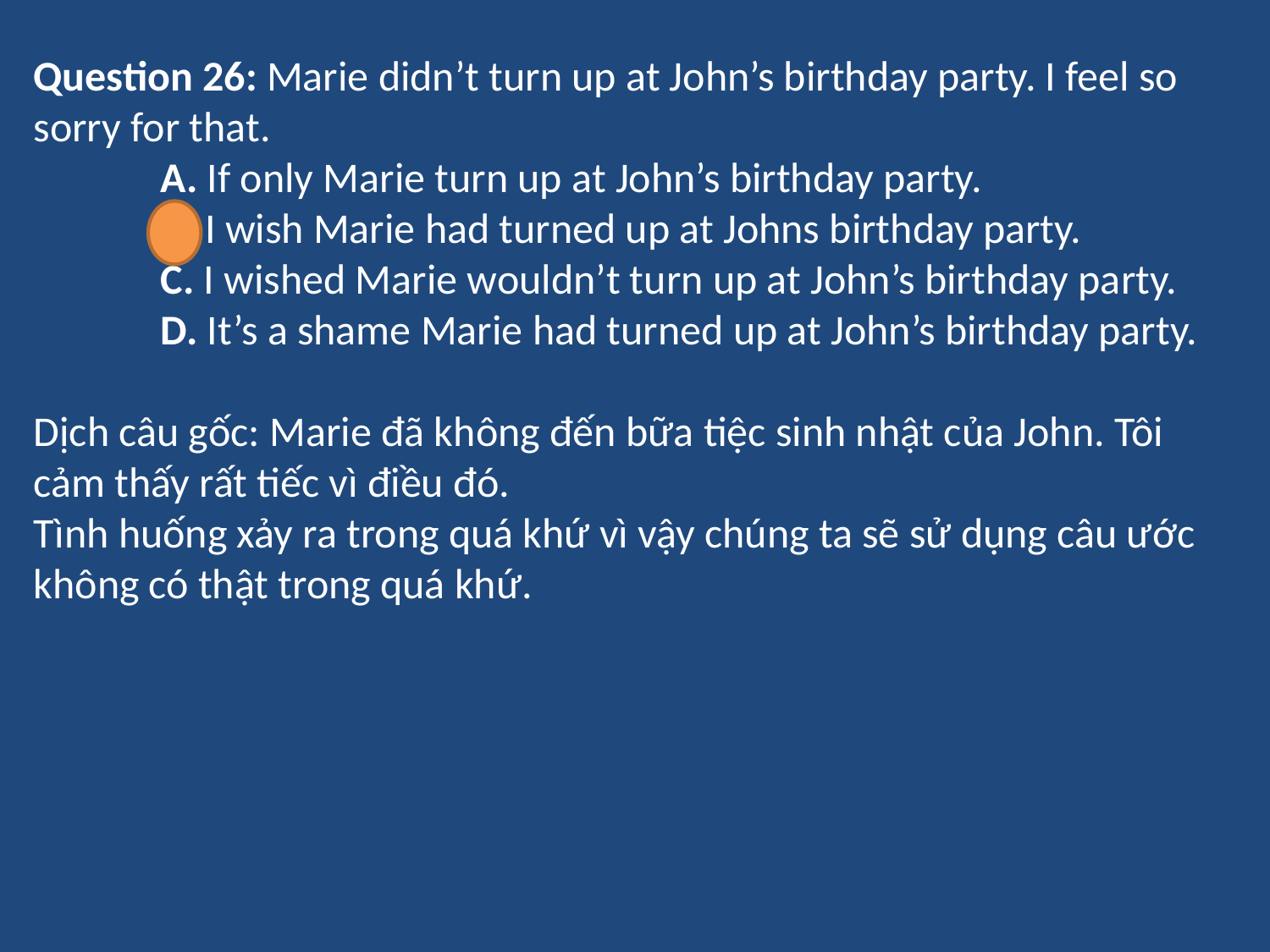

Question 26: Marie didn’t turn up at John’s birthday party. I feel so sorry for that.
	A. If only Marie turn up at John’s birthday party.
	B. I wish Marie had turned up at Johns birthday party.
	C. I wished Marie wouldn’t turn up at John’s birthday party.
	D. It’s a shame Marie had turned up at John’s birthday party.

Dịch câu gốc: Marie đã không đến bữa tiệc sinh nhật của John. Tôi cảm thấy rất tiếc vì điều đó.
Tình huống xảy ra trong quá khứ vì vậy chúng ta sẽ sử dụng câu ước không có thật trong quá khứ.